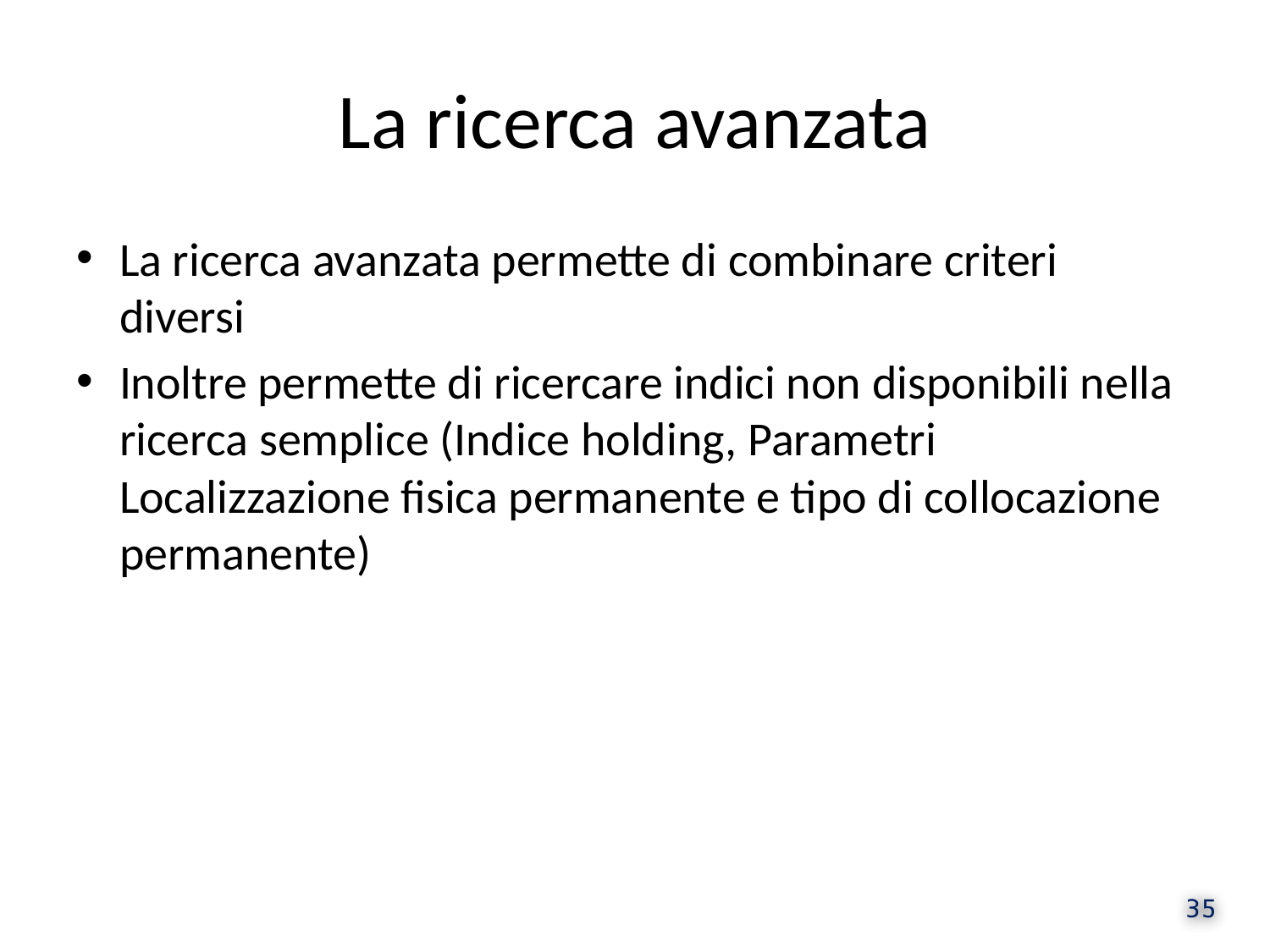

# La ricerca avanzata
La ricerca avanzata permette di combinare criteri diversi
Inoltre permette di ricercare indici non disponibili nella ricerca semplice (Indice holding, Parametri Localizzazione fisica permanente e tipo di collocazione permanente)
35